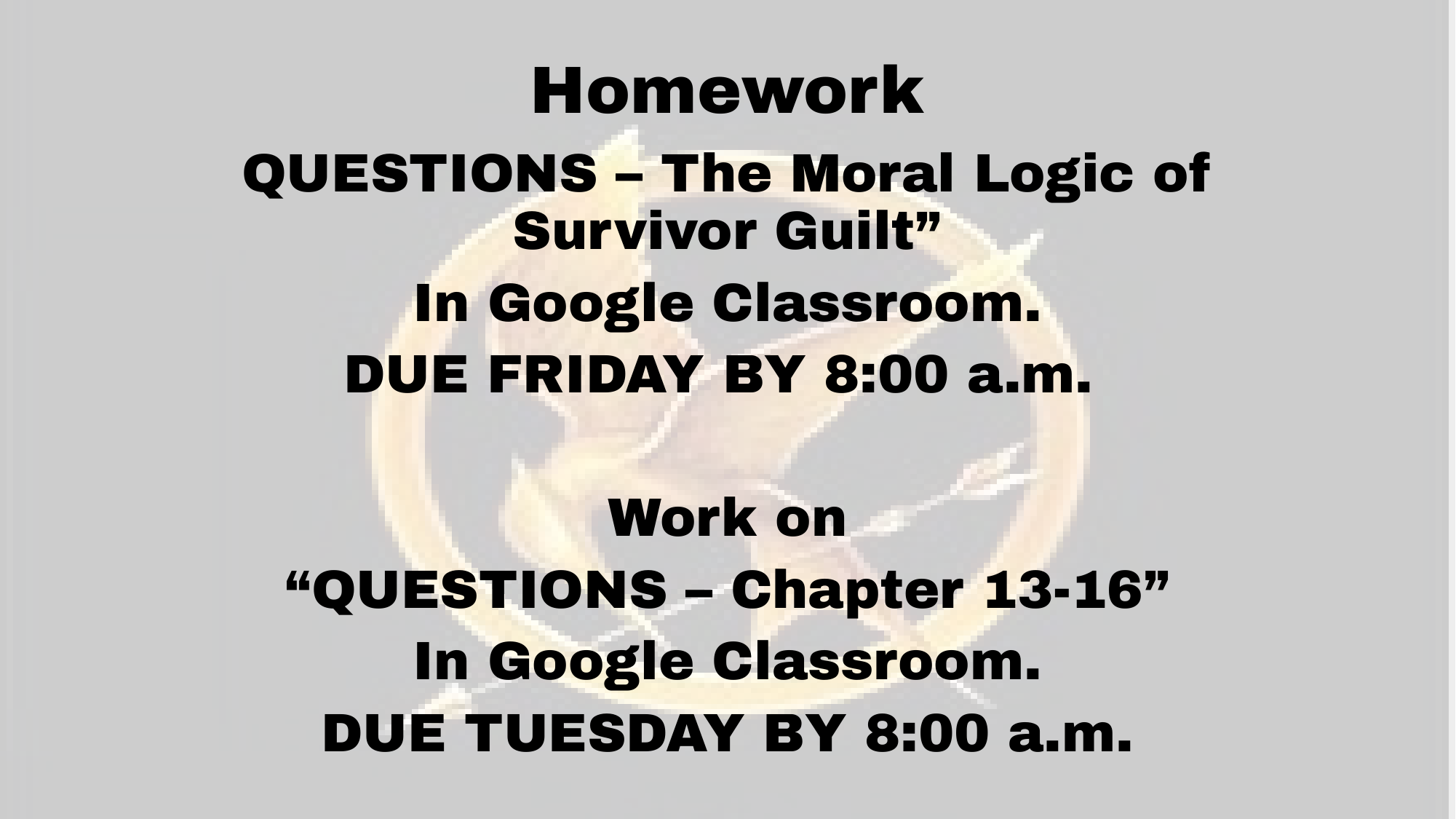

# Homework
QUESTIONS – The Moral Logic of Survivor Guilt”
In Google Classroom.
DUE FRIDAY BY 8:00 a.m.

Work on
“QUESTIONS – Chapter 13-16”
In Google Classroom.
DUE TUESDAY BY 8:00 a.m.